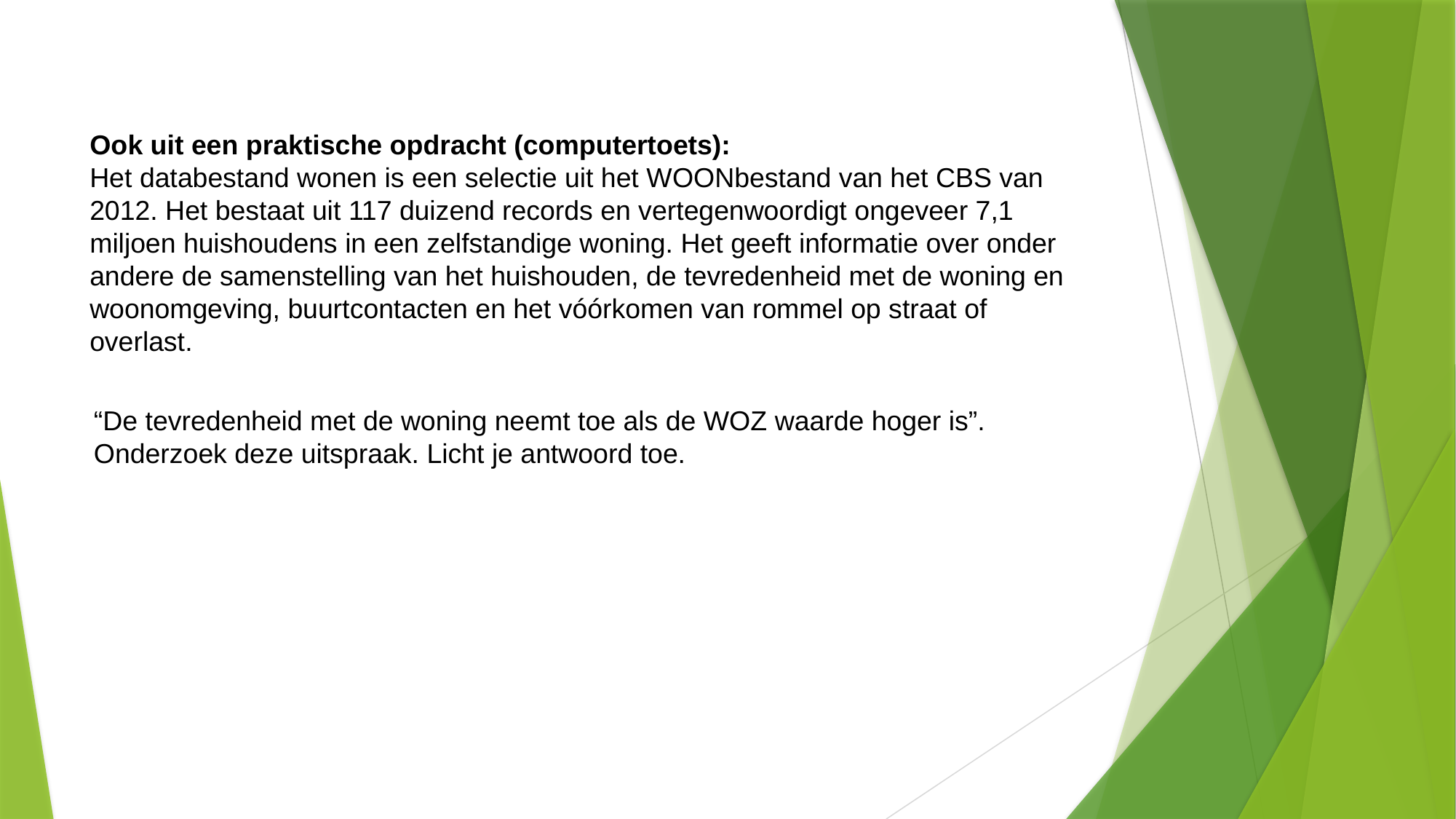

Ook uit een praktische opdracht (computertoets):
Het databestand wonen is een selectie uit het WOONbestand van het CBS van 2012. Het bestaat uit 117 duizend records en vertegenwoordigt ongeveer 7,1 miljoen huishoudens in een zelfstandige woning. Het geeft informatie over onder andere de samenstelling van het huishouden, de tevredenheid met de woning en woonomgeving, buurtcontacten en het vóórkomen van rommel op straat of overlast.
“De tevredenheid met de woning neemt toe als de WOZ waarde hoger is”. Onderzoek deze uitspraak. Licht je antwoord toe.